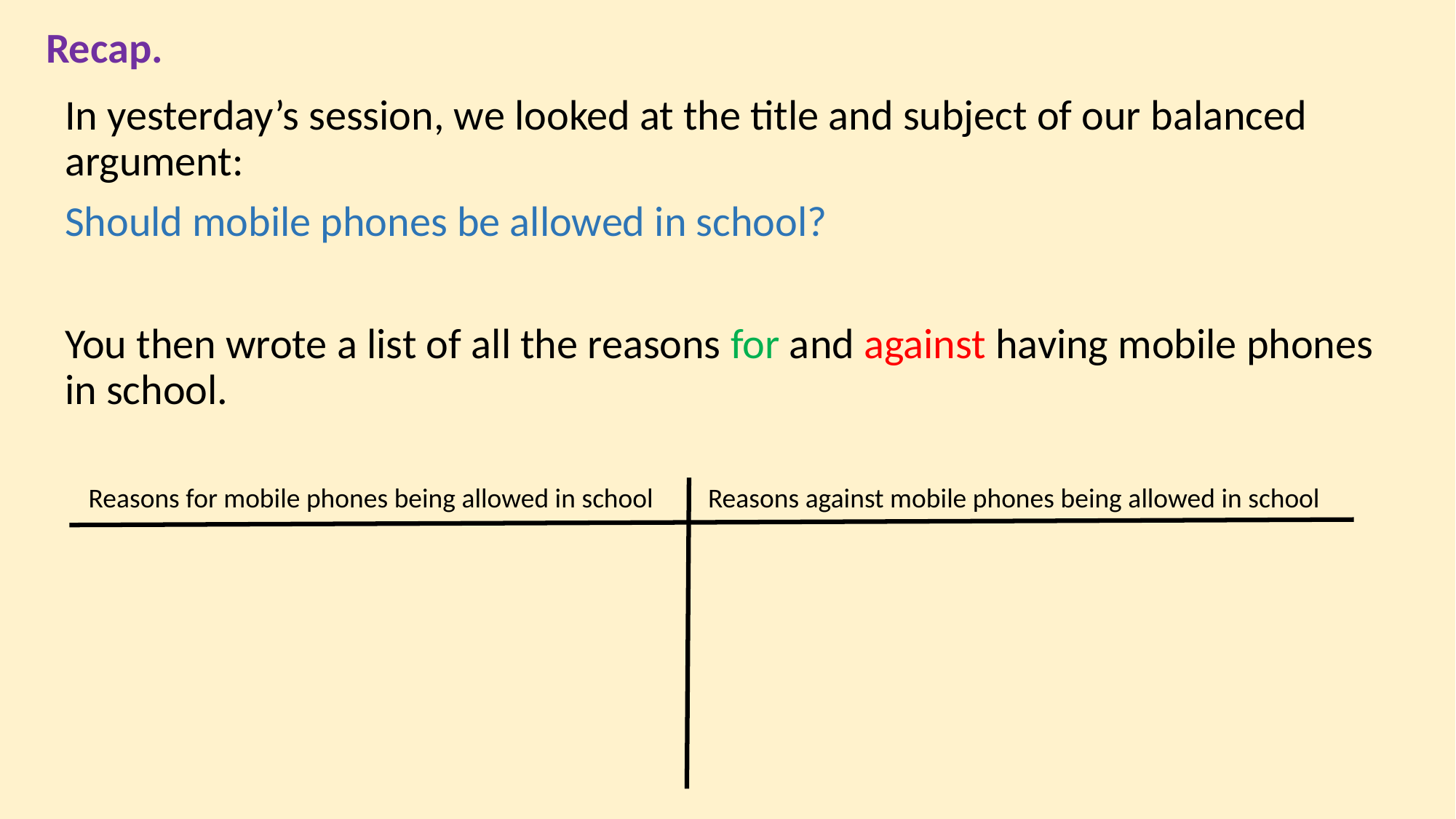

Recap.
In yesterday’s session, we looked at the title and subject of our balanced argument:
Should mobile phones be allowed in school?

You then wrote a list of all the reasons for and against having mobile phones in school.
Reasons for mobile phones being allowed in school
Reasons against mobile phones being allowed in school